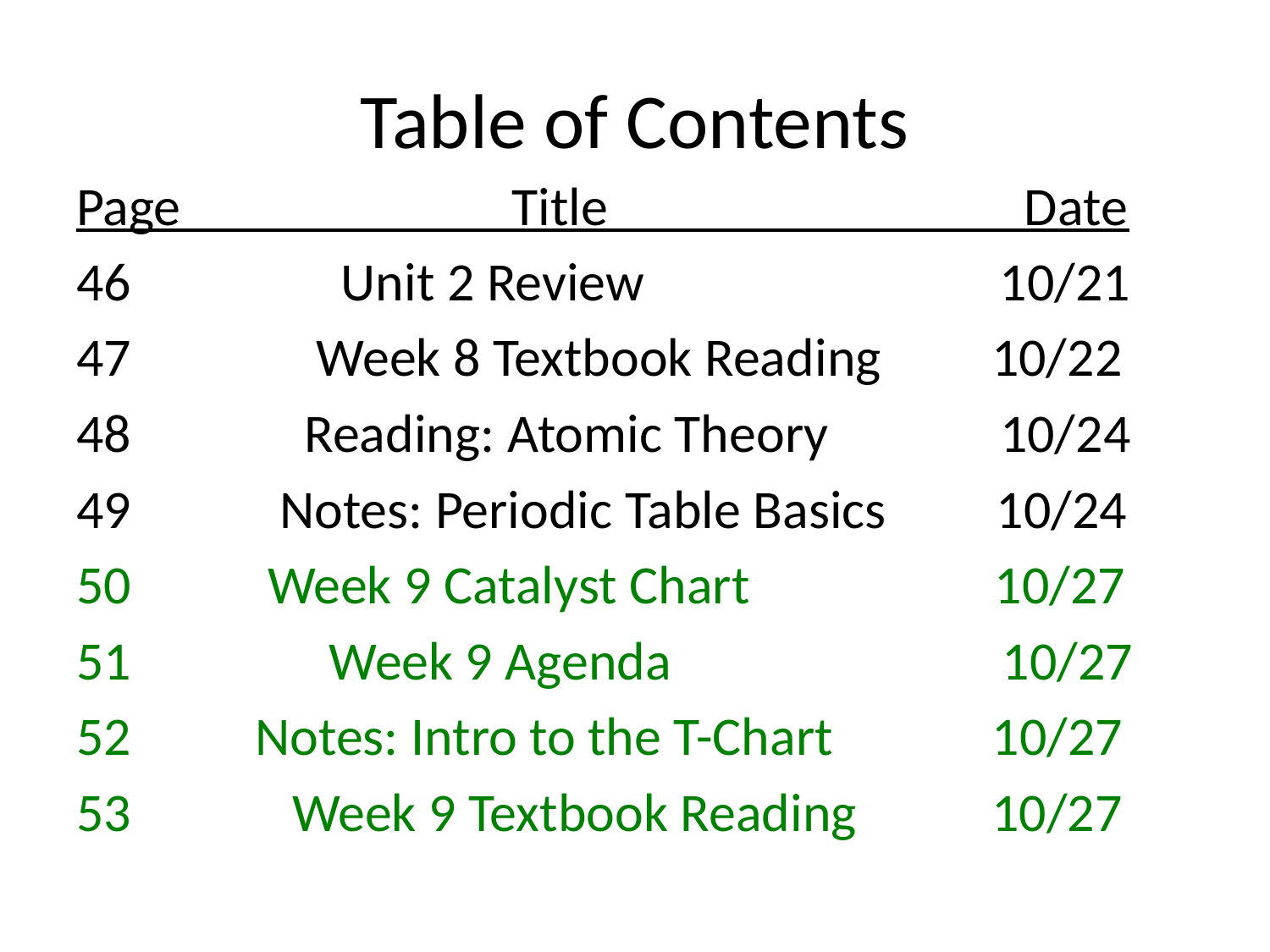

# Table of Contents
Page                           Title                                  Date
                Unit 2 Review                             10/21
              Week 8 Textbook Reading         10/22
             Reading: Atomic Theory              10/24
           Notes: Periodic Table Basics         10/24
          Week 9 Catalyst Chart                    10/27
               Week 9 Agenda                           10/27
         Notes: Intro to the T-Chart             10/27
            Week 9 Textbook Reading           10/27